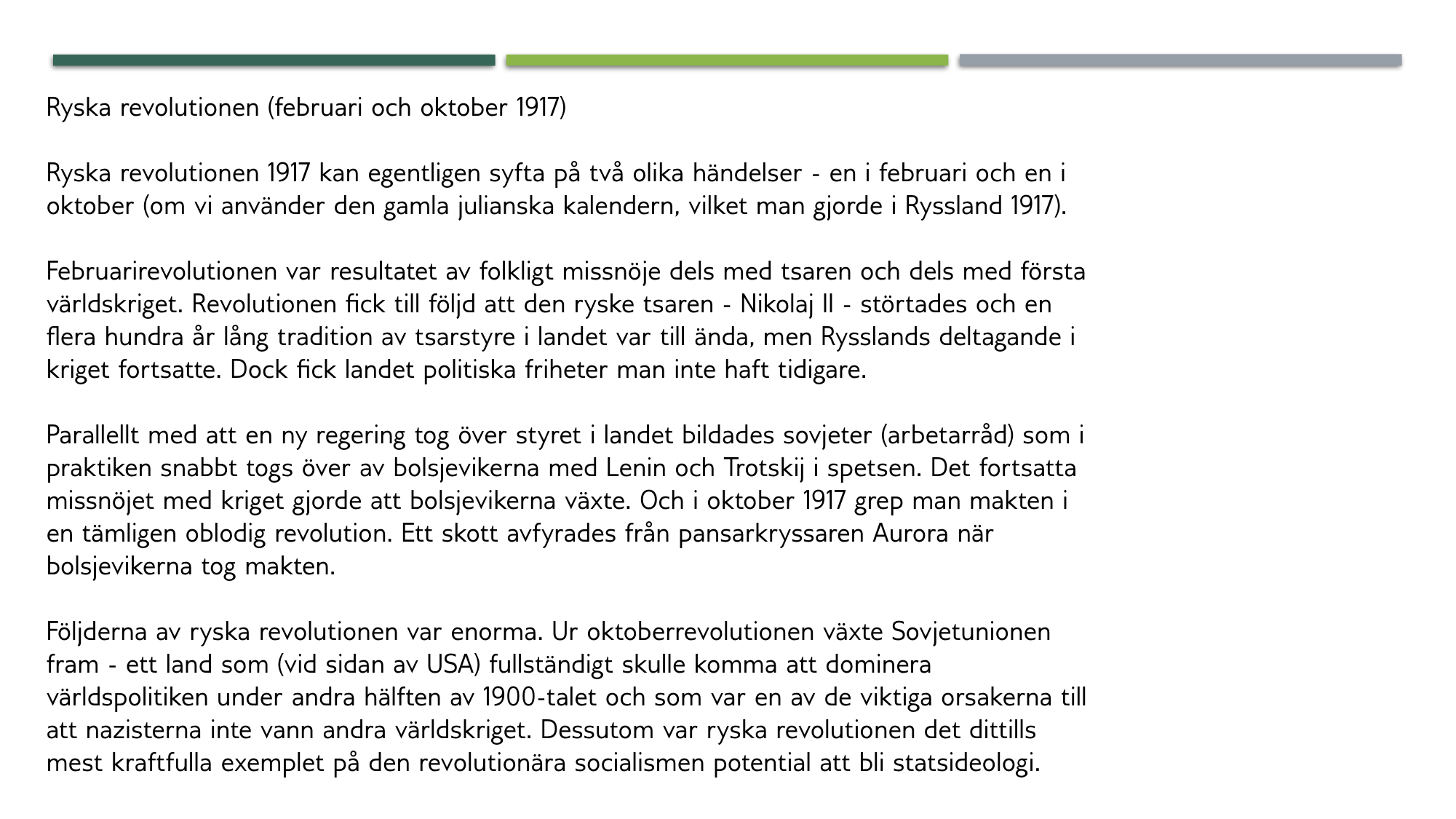

Ryska revolutionen (februari och oktober 1917)

Ryska revolutionen 1917 kan egentligen syfta på två olika händelser - en i februari och en i oktober (om vi använder den gamla julianska kalendern, vilket man gjorde i Ryssland 1917).

Februarirevolutionen var resultatet av folkligt missnöje dels med tsaren och dels med första världskriget. Revolutionen fick till följd att den ryske tsaren - Nikolaj II - störtades och en flera hundra år lång tradition av tsarstyre i landet var till ända, men Rysslands deltagande i kriget fortsatte. Dock fick landet politiska friheter man inte haft tidigare.

Parallellt med att en ny regering tog över styret i landet bildades sovjeter (arbetarråd) som i praktiken snabbt togs över av bolsjevikerna med Lenin och Trotskij i spetsen. Det fortsatta missnöjet med kriget gjorde att bolsjevikerna växte. Och i oktober 1917 grep man makten i en tämligen oblodig revolution. Ett skott avfyrades från pansarkryssaren Aurora när bolsjevikerna tog makten.

Följderna av ryska revolutionen var enorma. Ur oktoberrevolutionen växte Sovjetunionen fram - ett land som (vid sidan av USA) fullständigt skulle komma att dominera världspolitiken under andra hälften av 1900-talet och som var en av de viktiga orsakerna till att nazisterna inte vann andra världskriget. Dessutom var ryska revolutionen det dittills mest kraftfulla exemplet på den revolutionära socialismen potential att bli statsideologi.